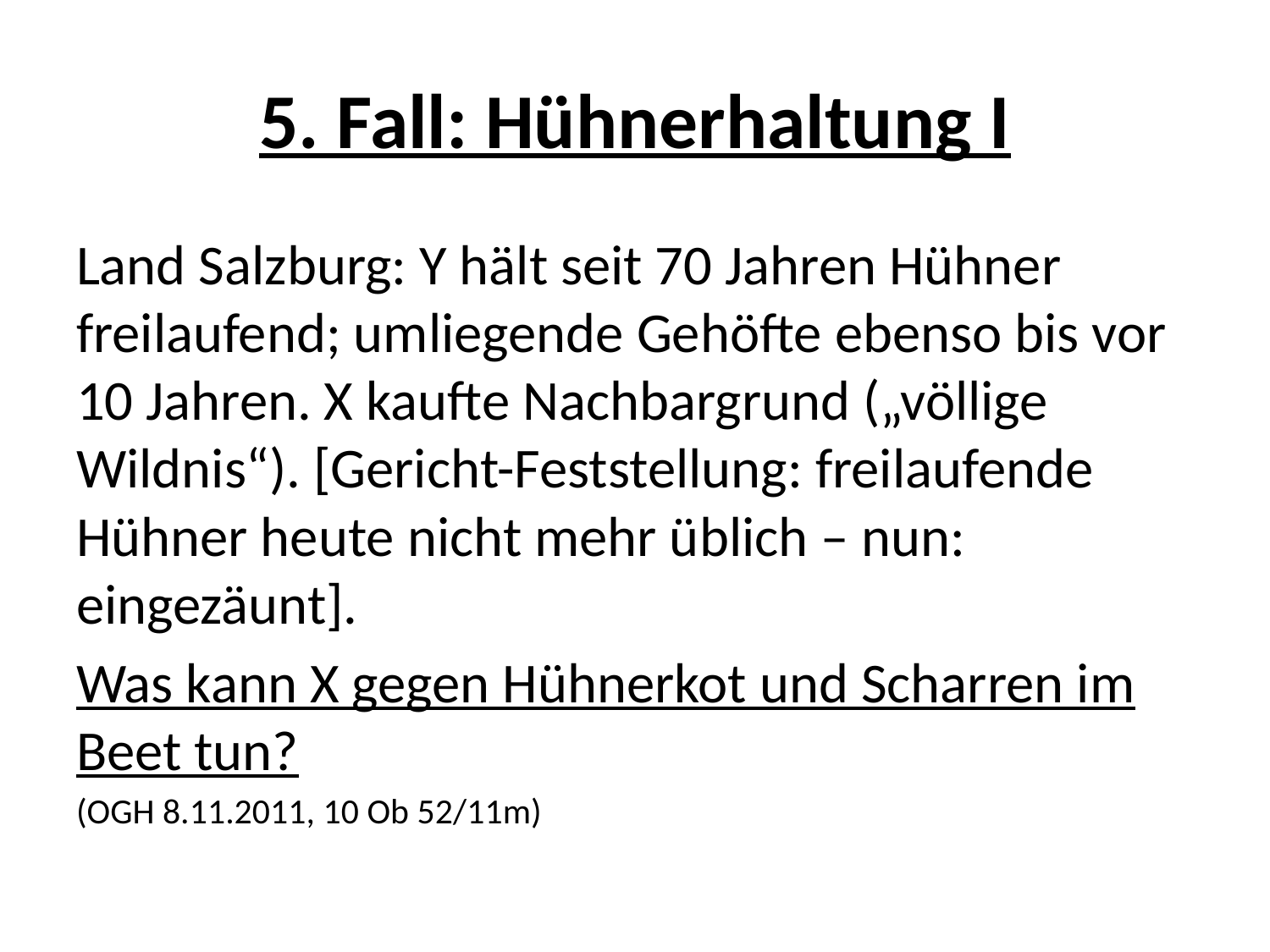

# 5. Fall: Hühnerhaltung I
Land Salzburg: Y hält seit 70 Jahren Hühner freilaufend; umliegende Gehöfte ebenso bis vor 10 Jahren. X kaufte Nachbargrund („völlige Wildnis“). [Gericht-Feststellung: freilaufende Hühner heute nicht mehr üblich – nun: eingezäunt].
Was kann X gegen Hühnerkot und Scharren im Beet tun?
(OGH 8.11.2011, 10 Ob 52/11m)